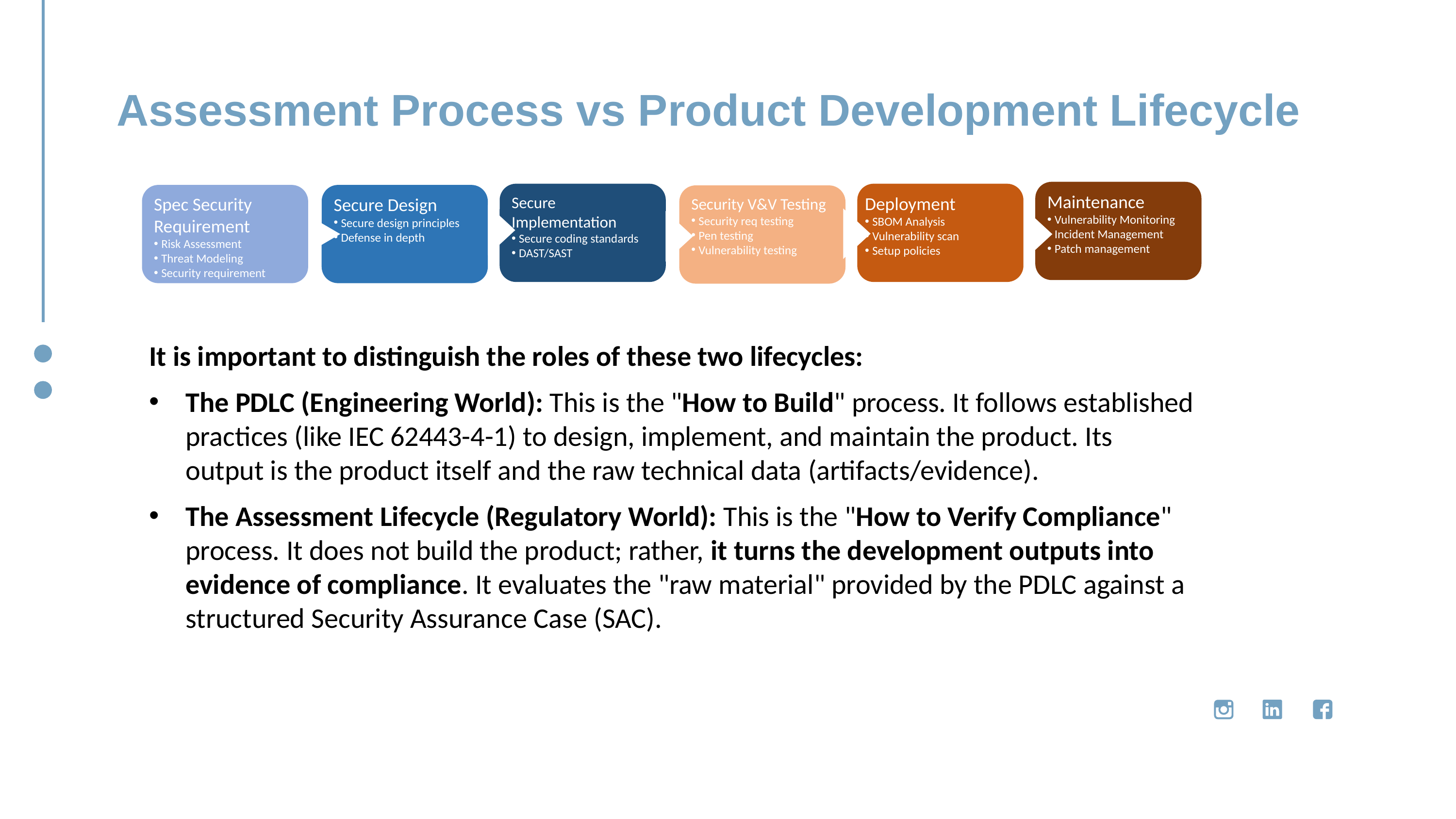

Assessment Process vs Product Development Lifecycle
Maintenance
Vulnerability Monitoring
Incident Management
Patch management
Secure Implementation
Secure coding standards
DAST/SAST
Deployment
SBOM Analysis
Vulnerability scan
Setup policies

Spec Security Requirement
Risk Assessment
Threat Modeling
Security requirement
Secure Design
Secure design principles
Defense in depth
Security V&V Testing
Security req testing
Pen testing
Vulnerability testing

It is important to distinguish the roles of these two lifecycles:
The PDLC (Engineering World): This is the "How to Build" process. It follows established practices (like IEC 62443-4-1) to design, implement, and maintain the product. Its output is the product itself and the raw technical data (artifacts/evidence).
The Assessment Lifecycle (Regulatory World): This is the "How to Verify Compliance" process. It does not build the product; rather, it turns the development outputs into evidence of compliance. It evaluates the "raw material" provided by the PDLC against a structured Security Assurance Case (SAC).